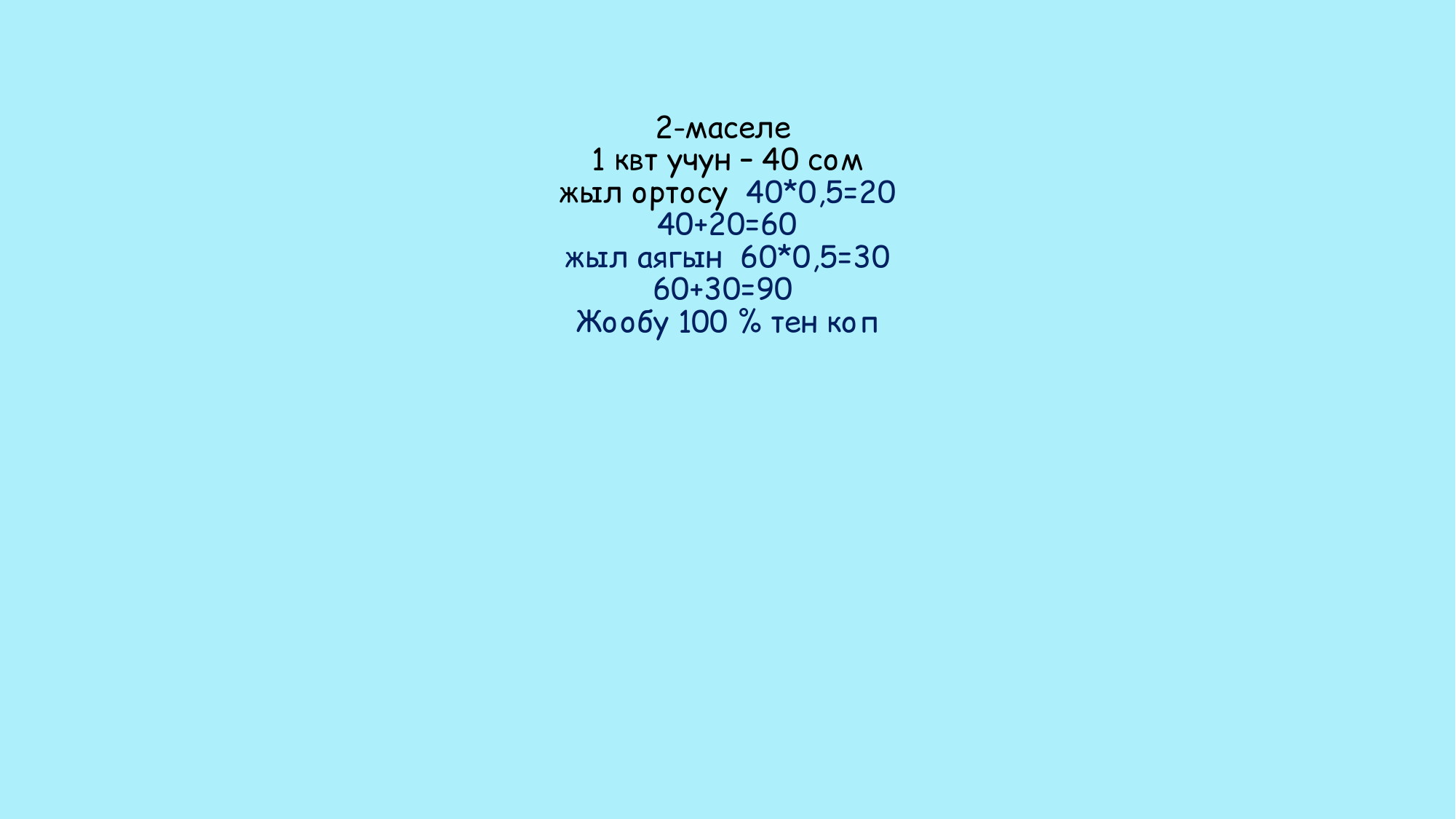

# 2-маселе 1 квт учун – 40 сом жыл ортосу  40*0,5=20 40+20=60 жыл аягын  60*0,5=30 60+30=90 Жообу 100 % тен коп